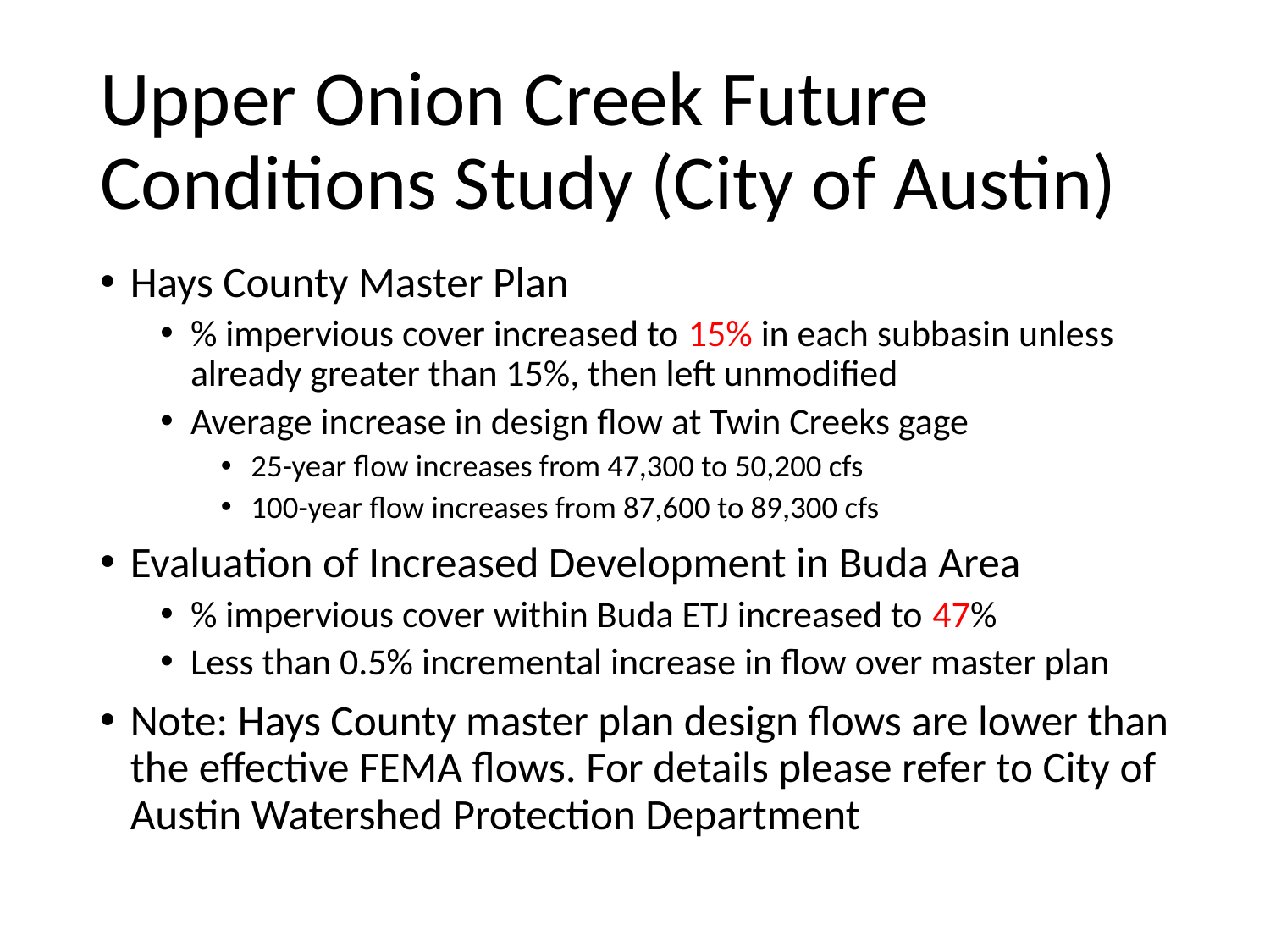

# Upper Onion Creek Future Conditions Study (City of Austin)
Hays County Master Plan
% impervious cover increased to 15% in each subbasin unless already greater than 15%, then left unmodified
Average increase in design flow at Twin Creeks gage
25-year flow increases from 47,300 to 50,200 cfs
100-year flow increases from 87,600 to 89,300 cfs
Evaluation of Increased Development in Buda Area
% impervious cover within Buda ETJ increased to 47%
Less than 0.5% incremental increase in flow over master plan
Note: Hays County master plan design flows are lower than the effective FEMA flows. For details please refer to City of Austin Watershed Protection Department